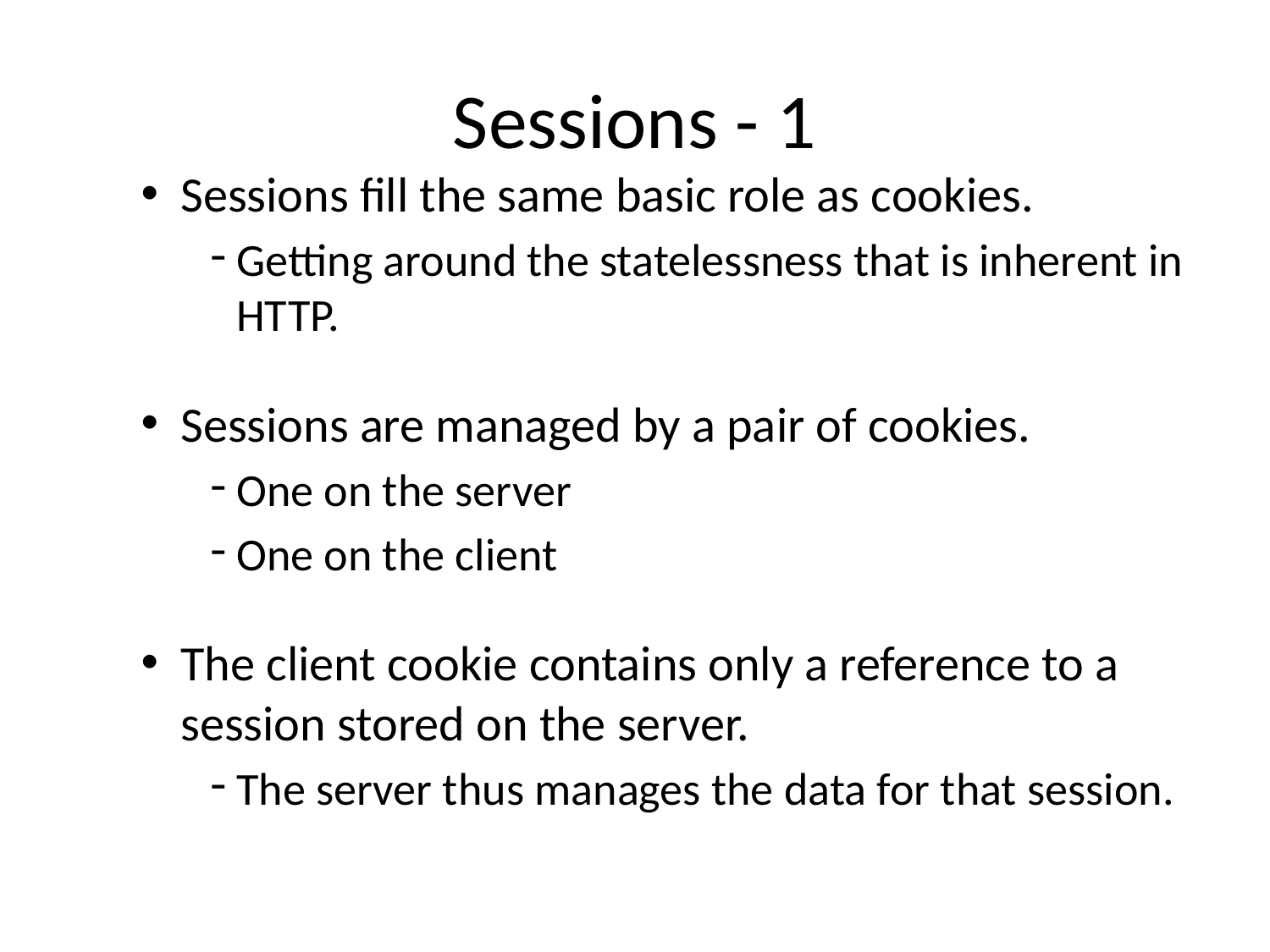

# Sessions - 1
Sessions fill the same basic role as cookies.
Getting around the statelessness that is inherent in HTTP.

Sessions are managed by a pair of cookies.
One on the server
One on the client

The client cookie contains only a reference to a session stored on the server.
The server thus manages the data for that session.